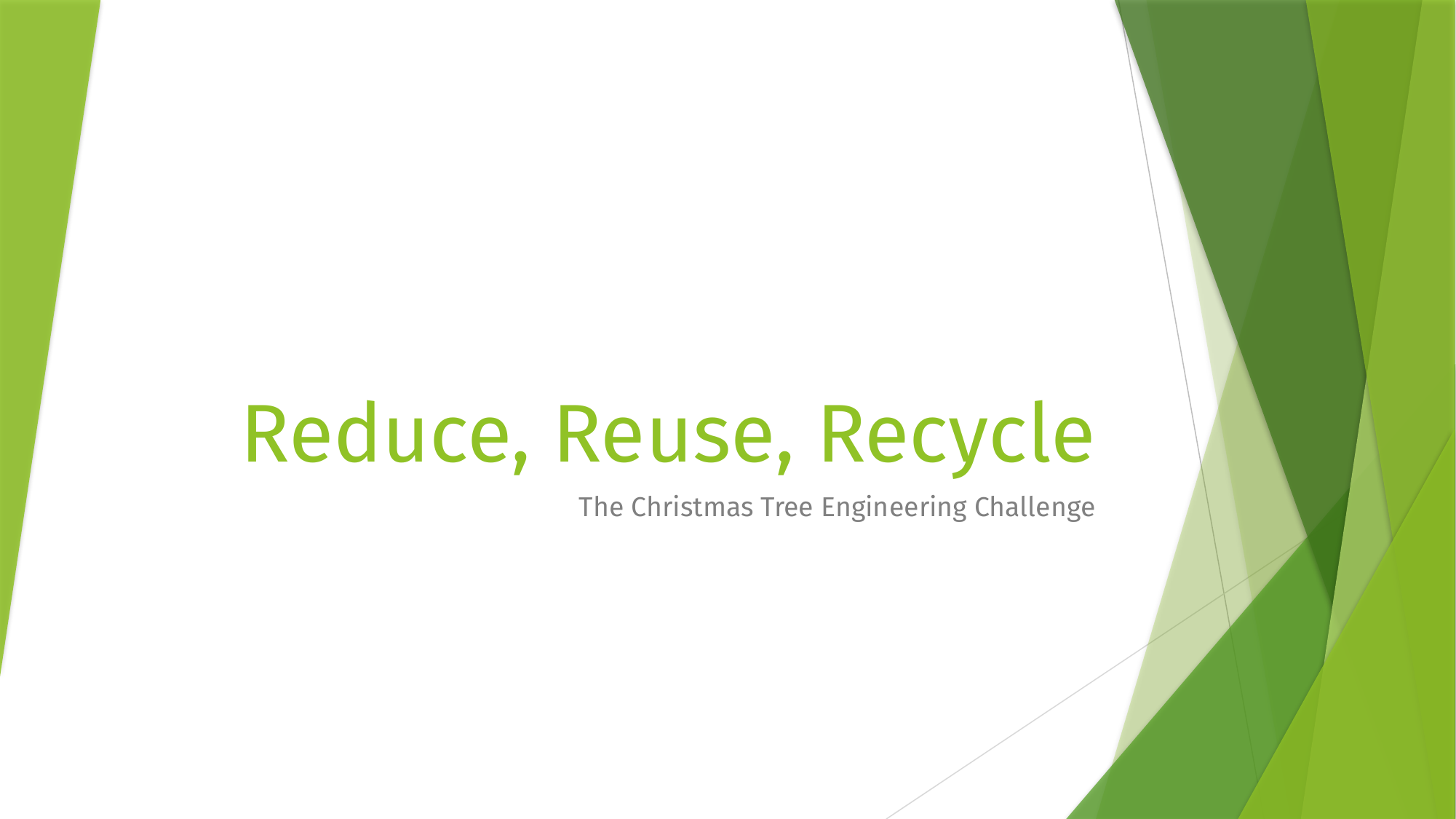

# Reduce, Reuse, Recycle
The Christmas Tree Engineering Challenge